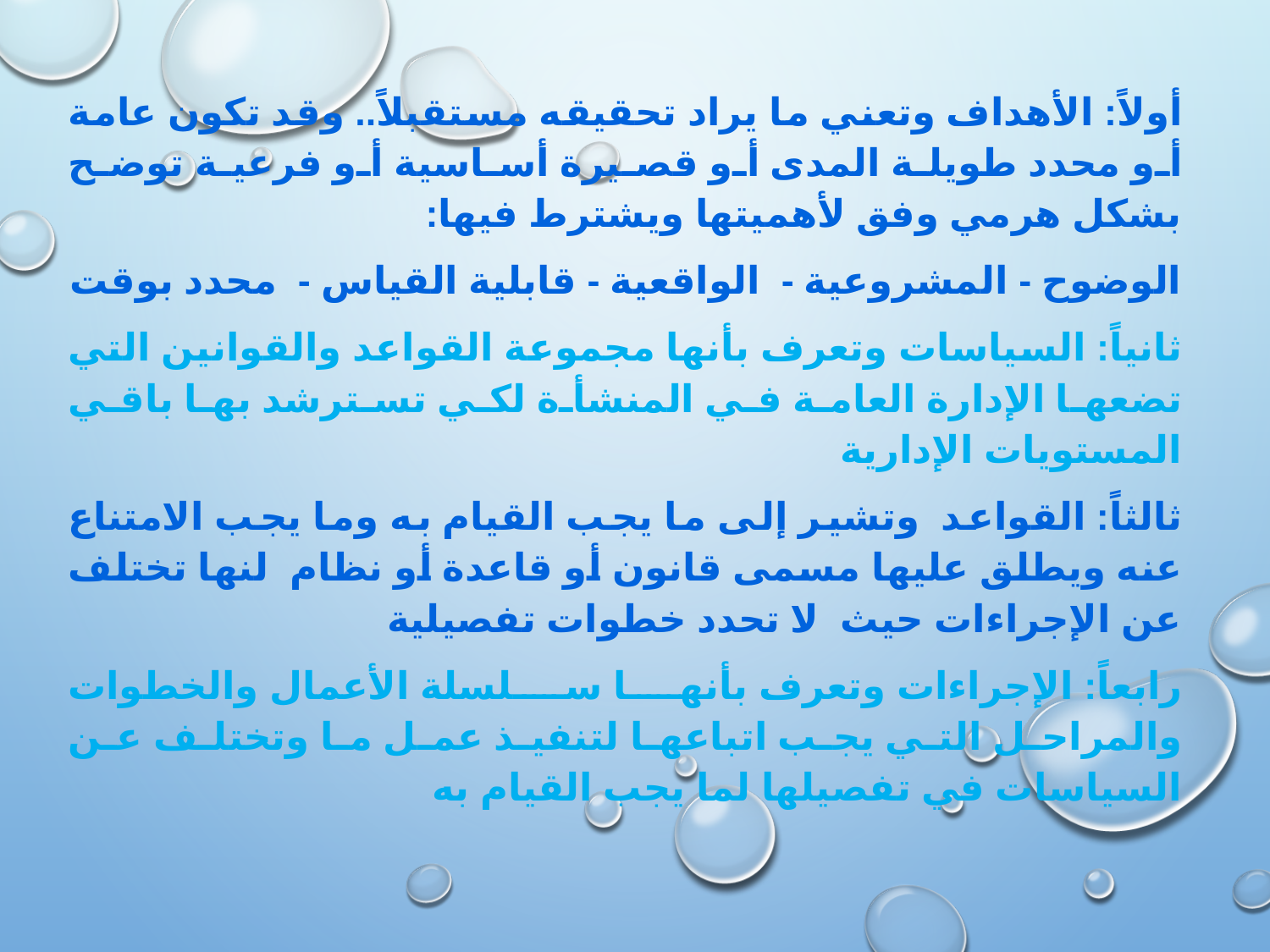

#
أولاً: الأهداف وتعني ما يراد تحقيقه مستقبلاً.. وقد تكون عامة أو محدد طويلة المدى أو قصيرة أساسية أو فرعية توضح بشكل هرمي وفق لأهميتها ويشترط فيها:
الوضوح - المشروعية -  الواقعية - قابلية القياس -  محدد بوقت
ثانياً: السياسات وتعرف بأنها مجموعة القواعد والقوانين التي تضعها الإدارة العامة في المنشأة لكي تسترشد بها باقي المستويات الإدارية
ثالثاً: القواعد  وتشير إلى ما يجب القيام به وما يجب الامتناع عنه ويطلق عليها مسمى قانون أو قاعدة أو نظام  لنها تختلف عن الإجراءات حيث  لا تحدد خطوات تفصيلية
رابعاً: الإجراءات وتعرف بأنها سلسلة الأعمال والخطوات والمراحل التي يجب اتباعها لتنفيذ عمل ما وتختلف عن السياسات في تفصيلها لما يجب القيام به